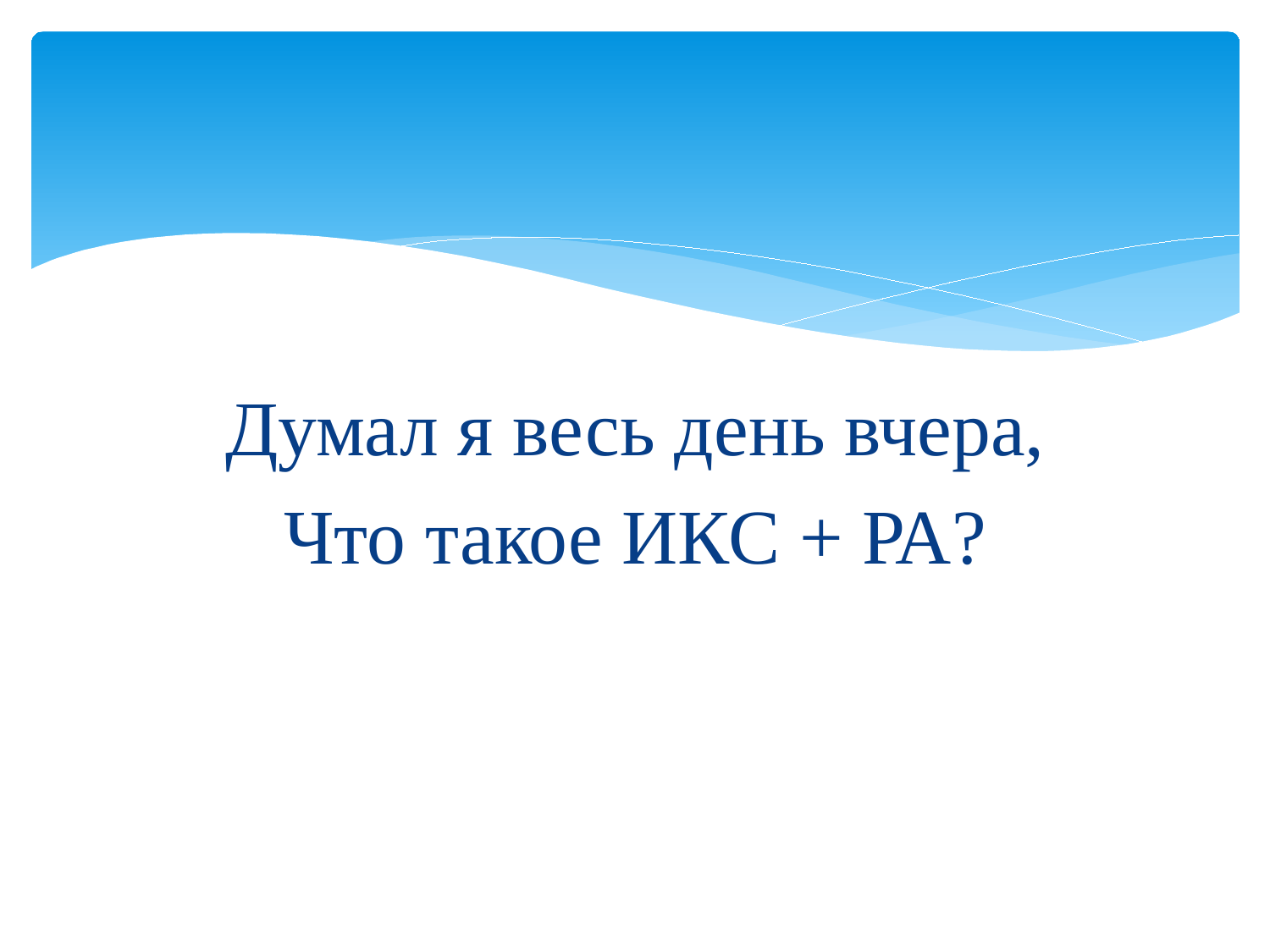

#
Думал я весь день вчера,
Что такое ИКС + РА?